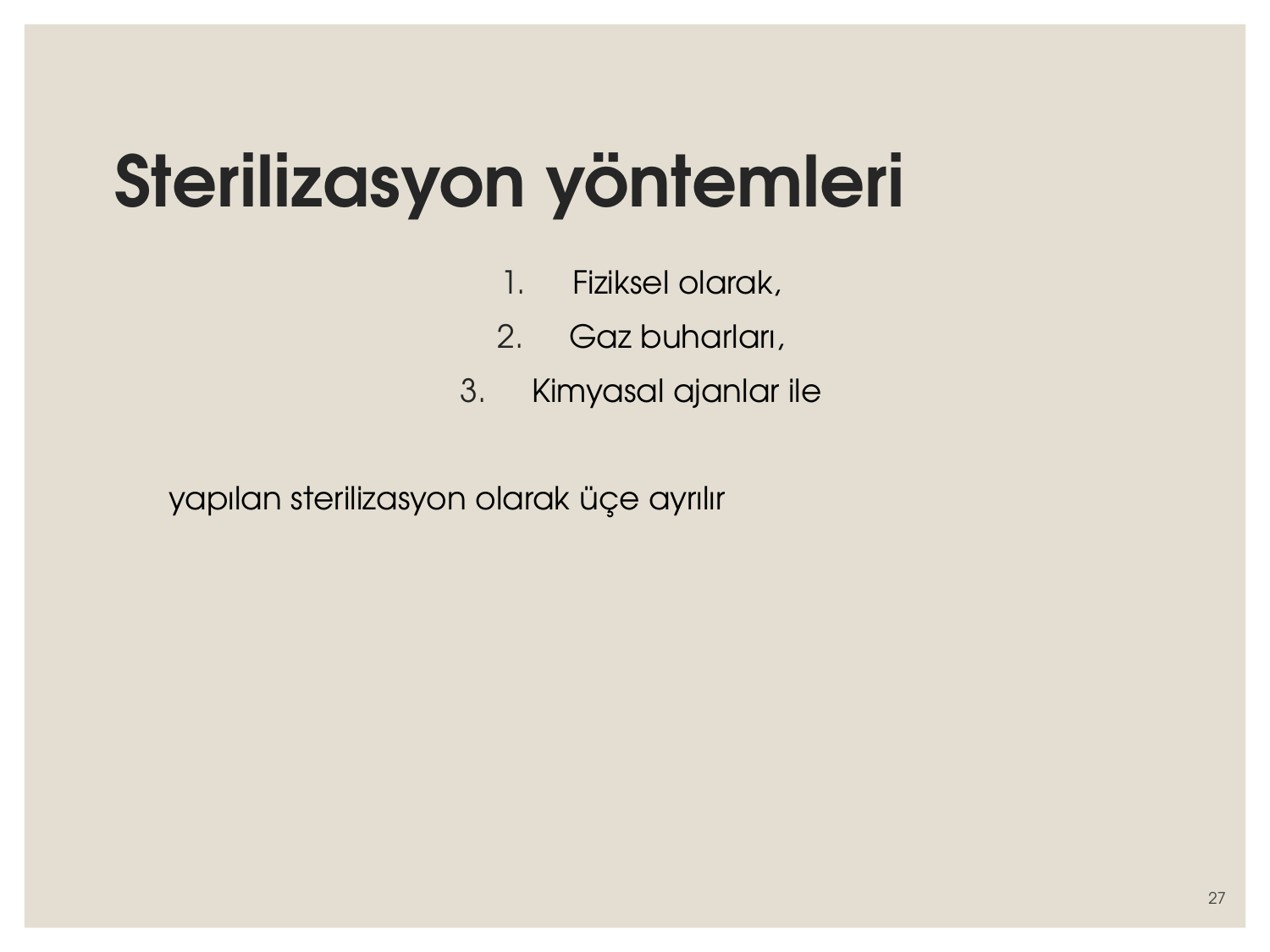

# Sterilizasyon yöntemleri
Fiziksel olarak,
Gaz buharları,
Kimyasal ajanlar ile

	yapılan sterilizasyon olarak üçe ayrılır
27